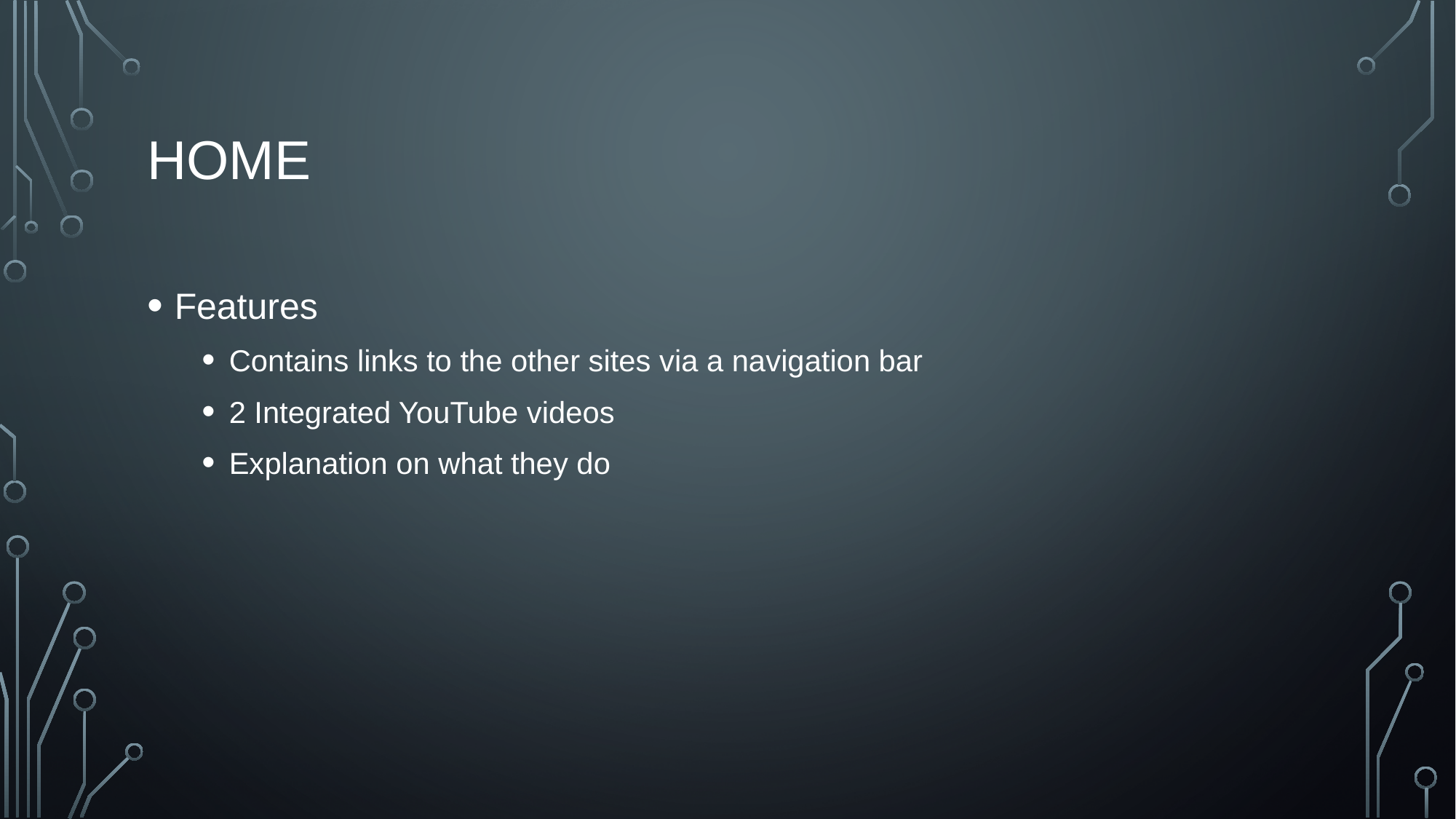

# Home
Features
Contains links to the other sites via a navigation bar
2 Integrated YouTube videos
Explanation on what they do